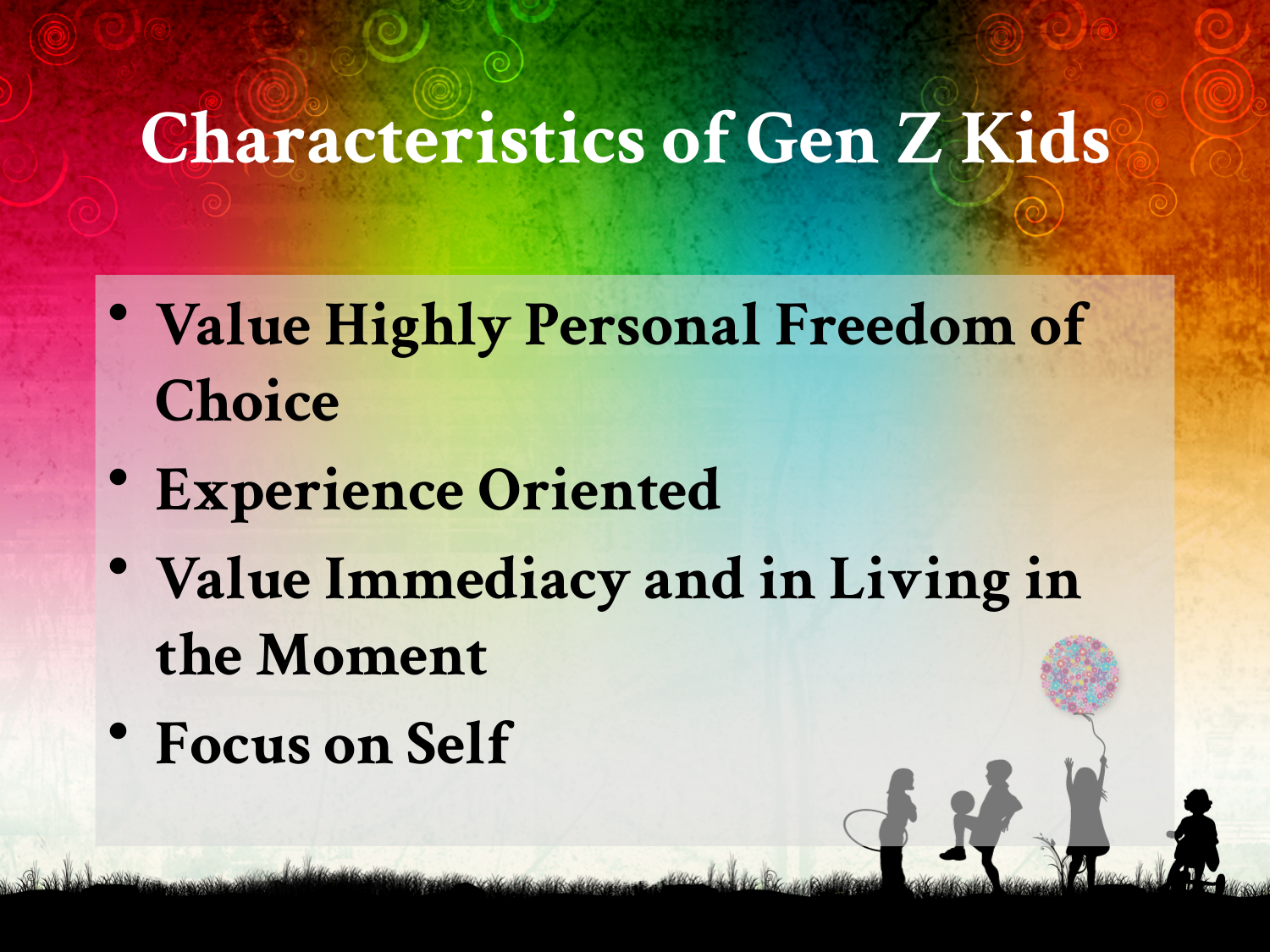

# Characteristics of Gen Z Kids
Value Highly Personal Freedom of Choice
Experience Oriented
Value Immediacy and in Living in the Moment
Focus on Self